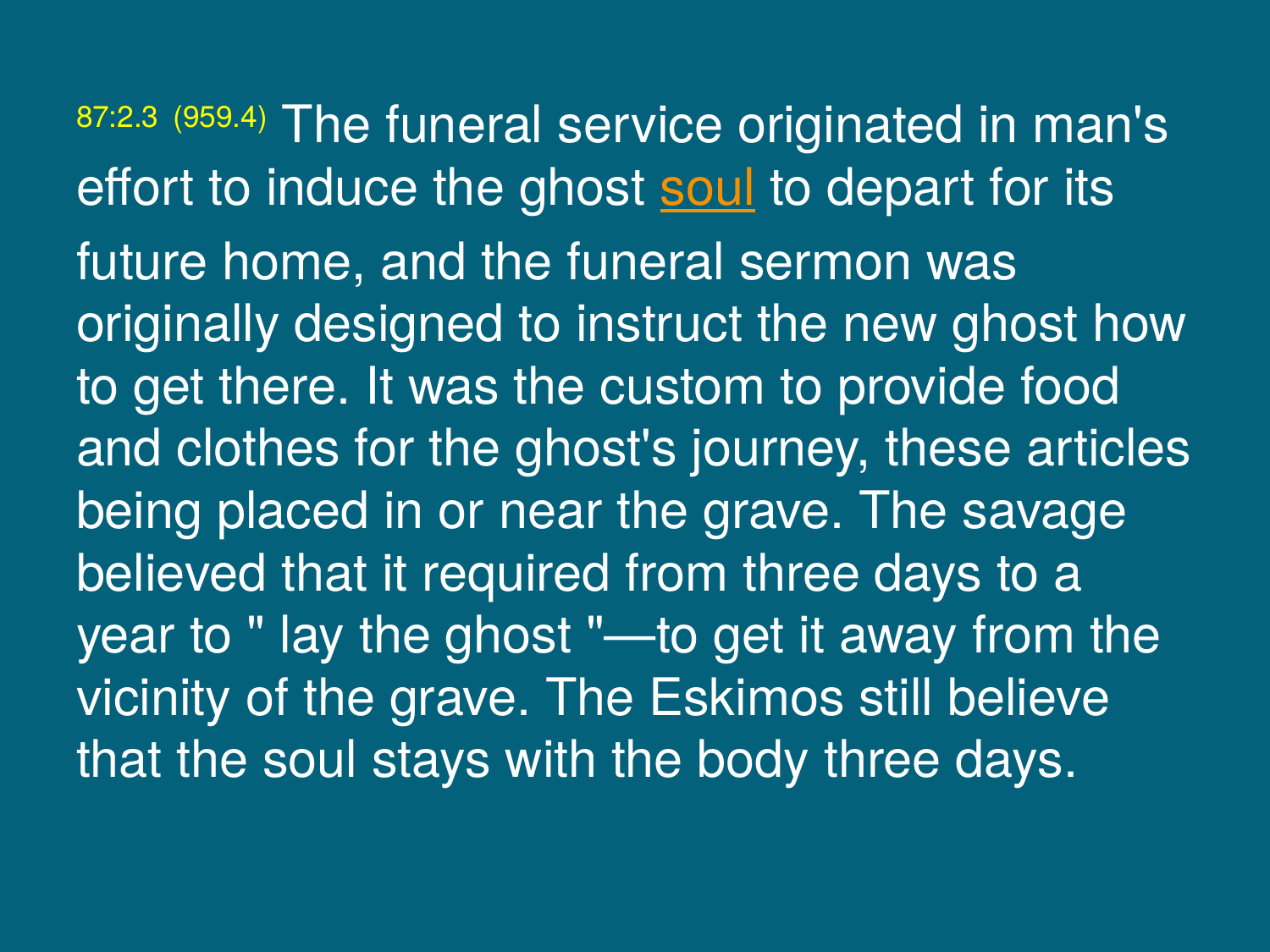

87:2.3 (959.4) The funeral service originated in man's effort to induce the ghost soul to depart for its future home, and the funeral sermon was originally designed to instruct the new ghost how to get there. It was the custom to provide food and clothes for the ghost's journey, these articles being placed in or near the grave. The savage believed that it required from three days to a year to " lay the ghost "—to get it away from the vicinity of the grave. The Eskimos still believe that the soul stays with the body three days.